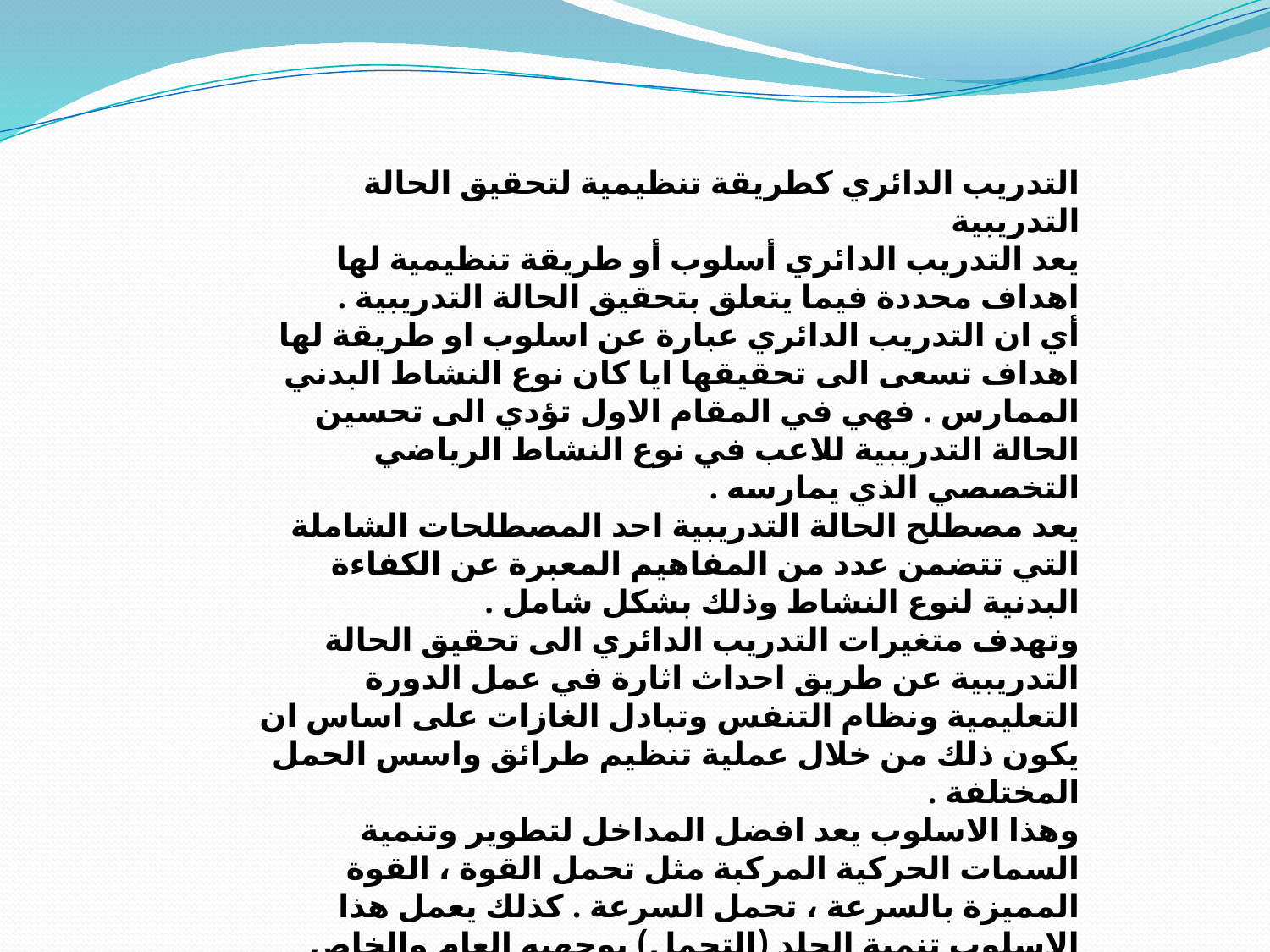

التدريب الدائري كطريقة تنظيمية لتحقيق الحالة التدريبية
يعد التدريب الدائري أسلوب أو طريقة تنظيمية لها اهداف محددة فيما يتعلق بتحقيق الحالة التدريبية .
أي ان التدريب الدائري عبارة عن اسلوب او طريقة لها اهداف تسعى الى تحقيقها ايا كان نوع النشاط البدني الممارس . فهي في المقام الاول تؤدي الى تحسين الحالة التدريبية للاعب في نوع النشاط الرياضي التخصصي الذي يمارسه .
يعد مصطلح الحالة التدريبية احد المصطلحات الشاملة التي تتضمن عدد من المفاهيم المعبرة عن الكفاءة البدنية لنوع النشاط وذلك بشكل شامل .
وتهدف متغيرات التدريب الدائري الى تحقيق الحالة التدريبية عن طريق احداث اثارة في عمل الدورة التعليمية ونظام التنفس وتبادل الغازات على اساس ان يكون ذلك من خلال عملية تنظيم طرائق واسس الحمل المختلفة .
وهذا الاسلوب يعد افضل المداخل لتطوير وتنمية السمات الحركية المركبة مثل تحمل القوة ، القوة المميزة بالسرعة ، تحمل السرعة . كذلك يعمل هذا الاسلوب تنمية الجلد (التحمل) بوجهيه العام والخاص وبصورة عامة ان استخدام متغيرات التدريب الدائري يرفع مستوى القدرات البدنية واللياقة .